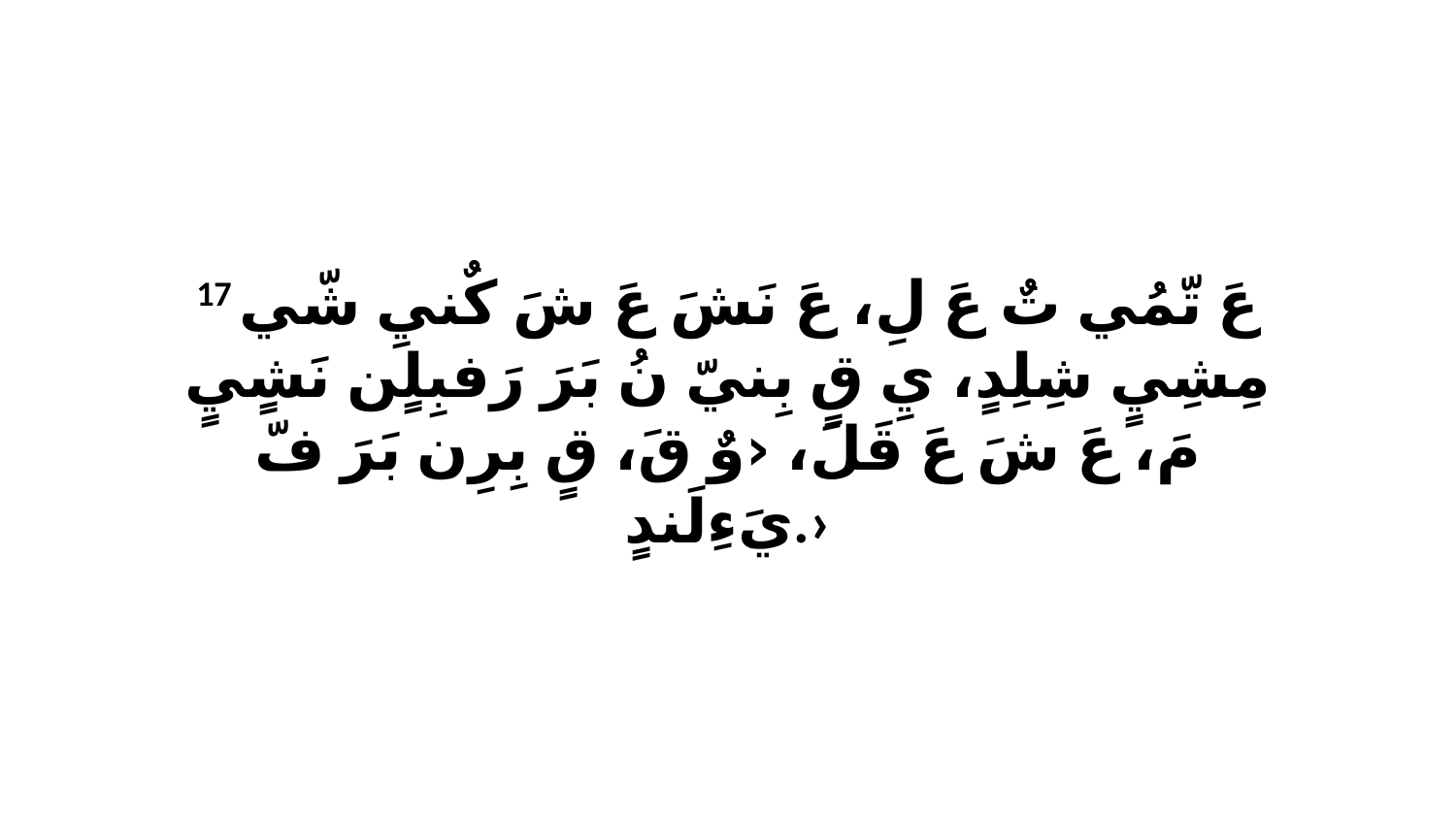

17 عَ تّمُي تٌ عَ لِ، عَ نَشَ عَ شَ كٌنيِ شّي مِشِيٍ شِلِدٍ، يِ قٍ بِنيّ نُ بَرَ رَفبِلٍن نَشٍيٍ مَ، عَ شَ عَ قَلَ، ‹وٌ قَ، قٍ بِرِن بَرَ فّ يَءِلَندٍ.›